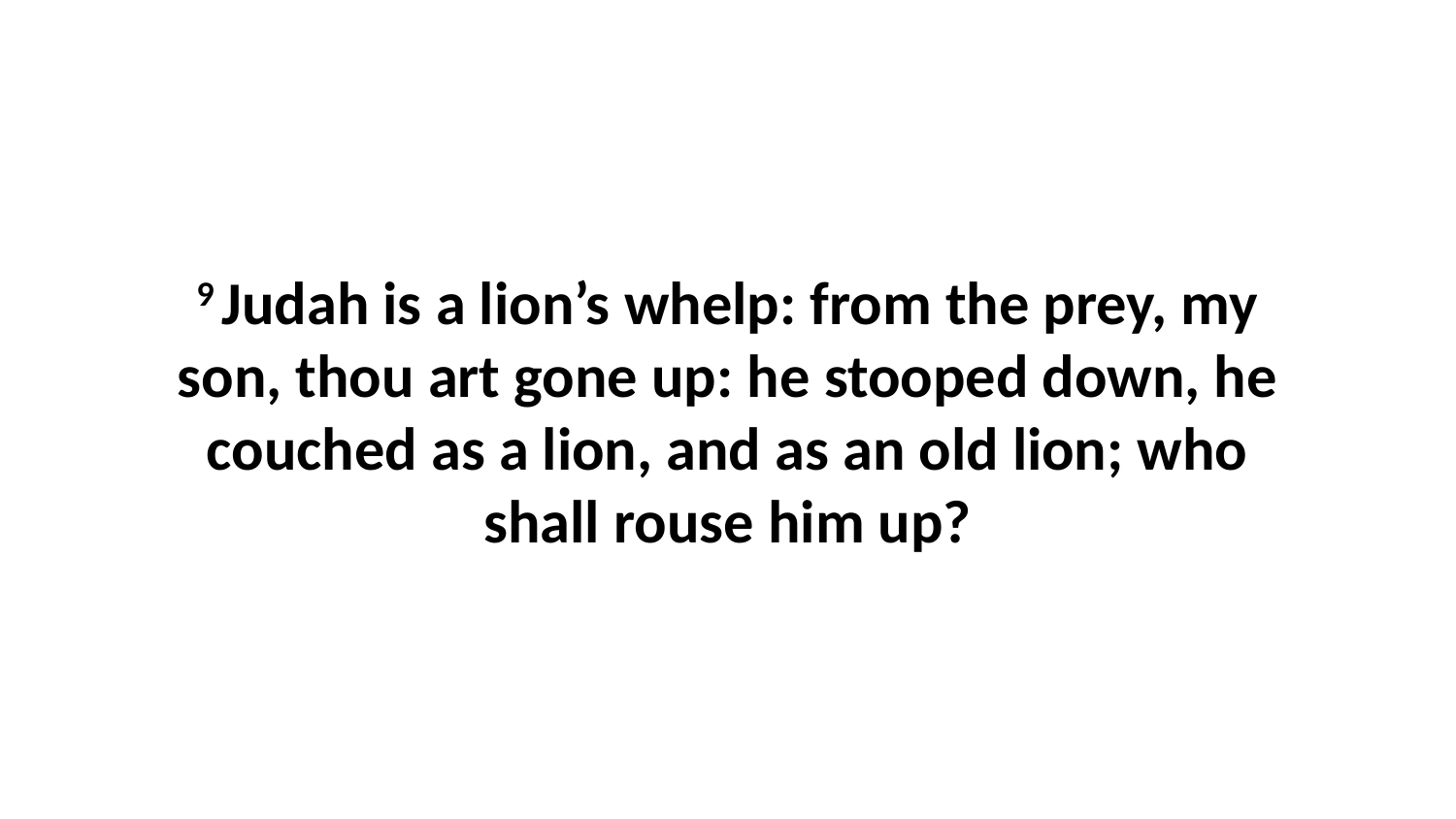

9 Judah is a lion’s whelp: from the prey, my son, thou art gone up: he stooped down, he couched as a lion, and as an old lion; who shall rouse him up?